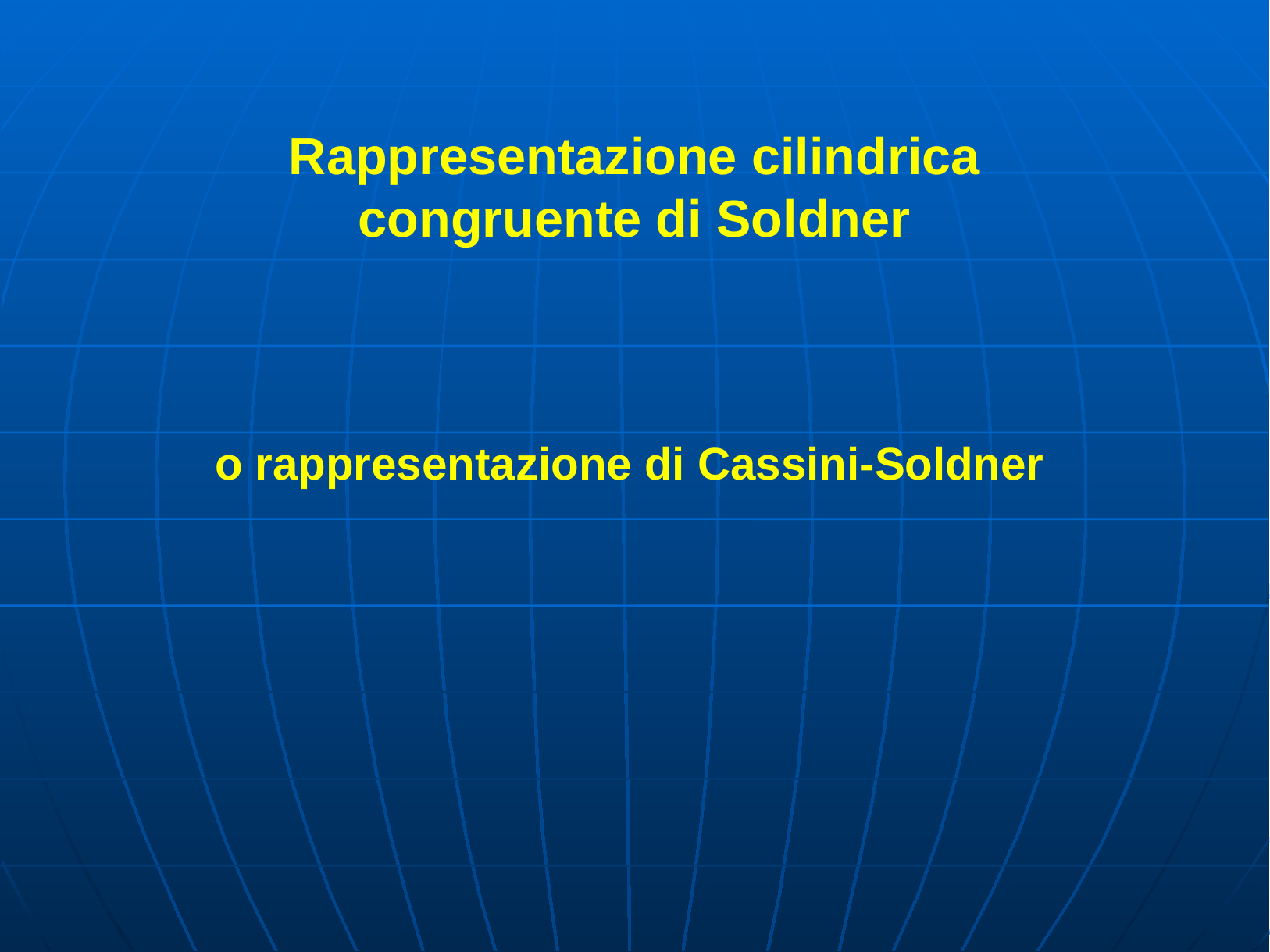

Rappresentazione cilindrica congruente di Soldner
o rappresentazione di Cassini-Soldner